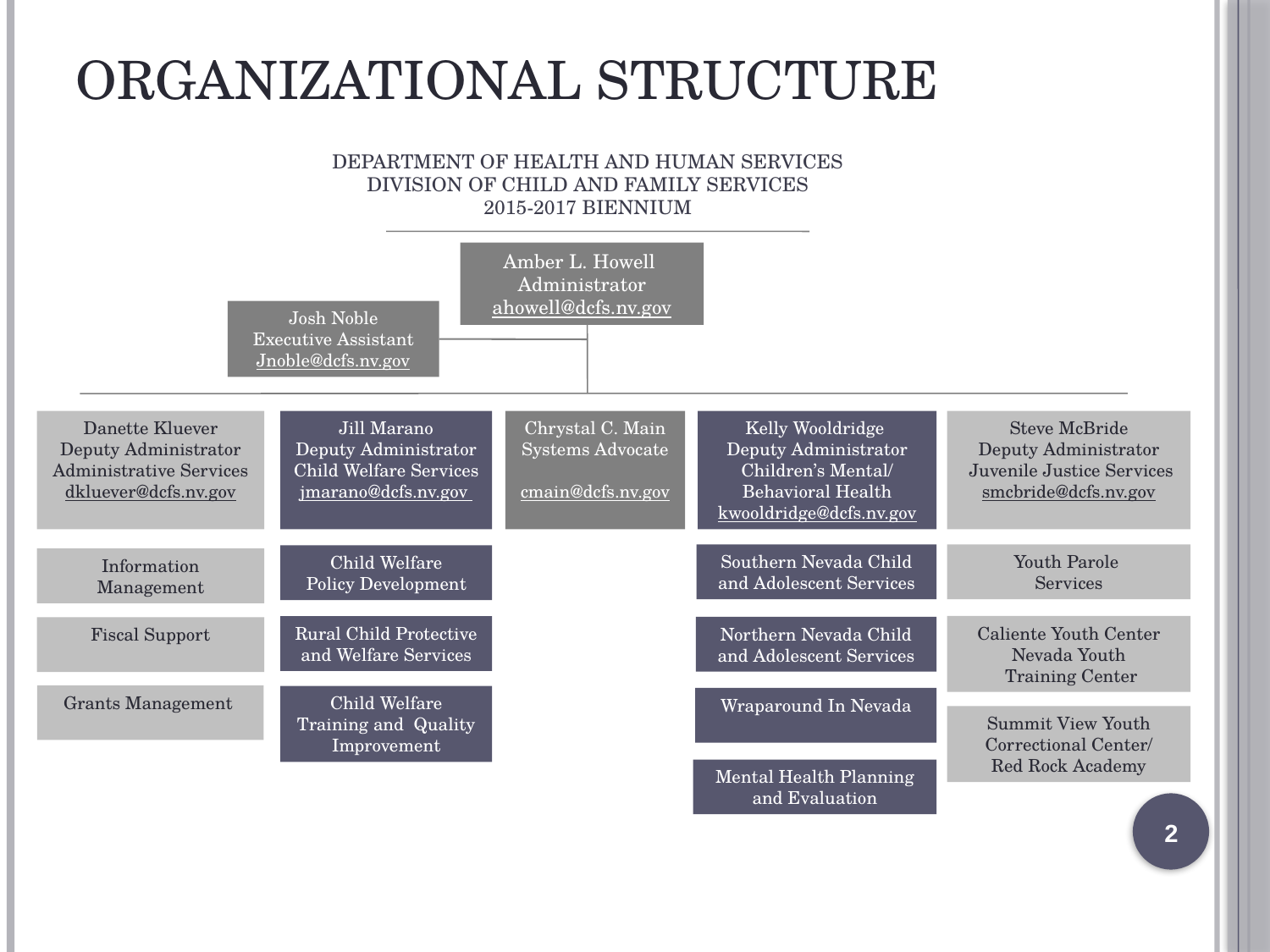

# Organizational Structure
DEPARTMENT OF HEALTH AND HUMAN SERVICES
DIVISION OF CHILD AND FAMILY SERVICES
2015-2017 BIENNIUM

Amber L. Howell
Administrator
ahowell@dcfs.nv.gov
Josh Noble
Executive Assistant
Jnoble@dcfs.nv.gov

Danette Kluever
Deputy Administrator
Administrative Services
dkluever@dcfs.nv.gov

Jill Marano
Deputy Administrator
Child Welfare Services
jmarano@dcfs.nv.gov

Chrystal C. Main
Systems Advocate

cmain@dcfs.nv.gov

Kelly Wooldridge
Deputy Administrator
Children’s Mental/ Behavioral Health
kwooldridge@dcfs.nv.gov
Steve McBride
Deputy Administrator
 Juvenile Justice Services
smcbride@dcfs.nv.gov

Southern Nevada Child and Adolescent Services
Youth Parole
Services
Child Welfare
Policy Development
Information Management
Caliente Youth Center Nevada Youth
 Training Center
Rural Child Protective and Welfare Services
Northern Nevada Child and Adolescent Services
Fiscal Support

Grants Management

Child Welfare Training and  Quality Improvement
Wraparound In Nevada

Summit View Youth Correctional Center/
Red Rock Academy
Mental Health Planning and Evaluation
2